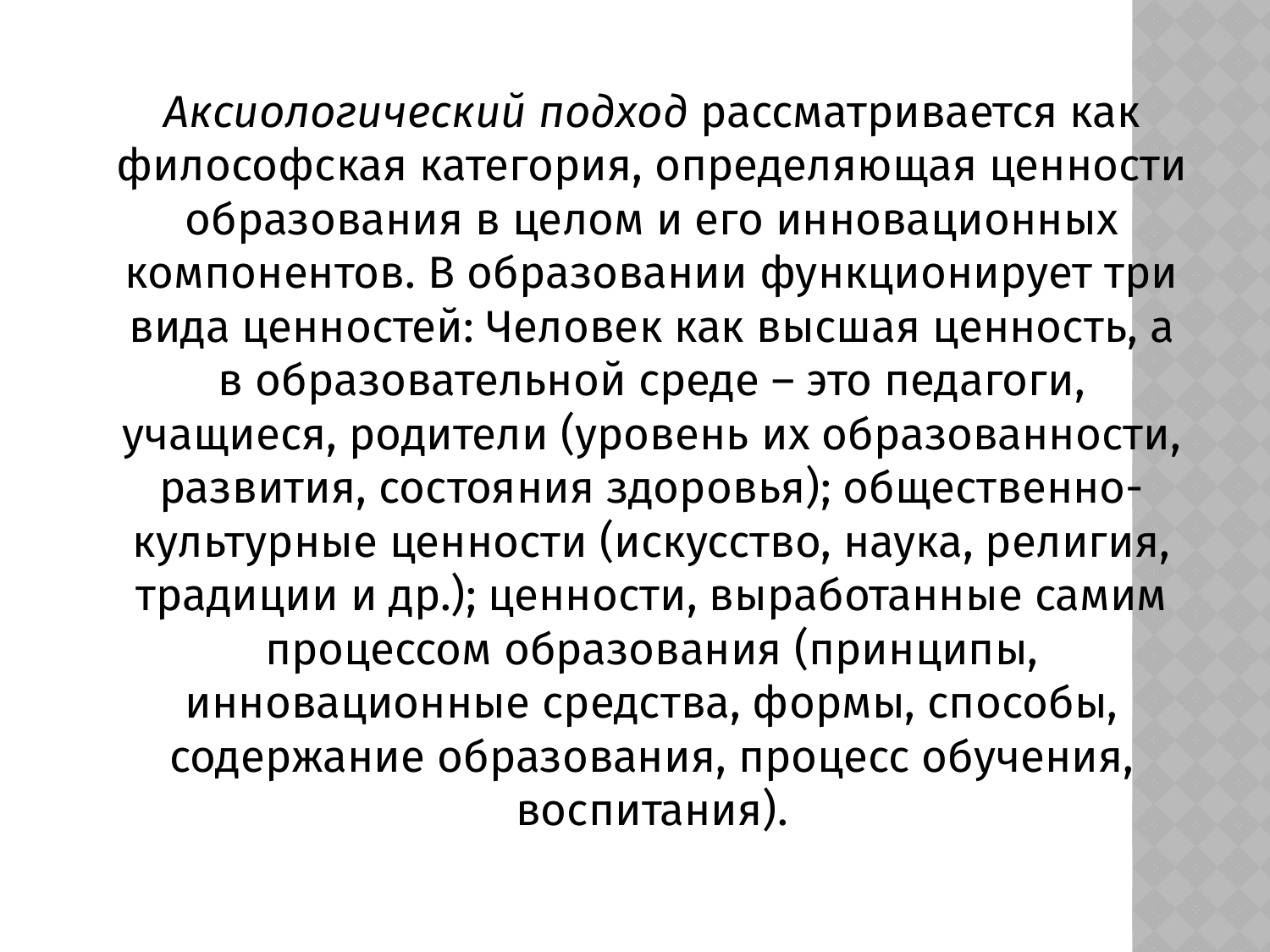

Аксиологический подход рассматривается как философская категория, определяющая ценности образования в целом и его инновационных компонентов. В образовании функционирует три вида ценностей: Человек как высшая ценность, а в образовательной среде – это педагоги, учащиеся, родители (уровень их образованности, развития, состояния здоровья); общественно-культурные ценности (искусство, наука, религия, традиции и др.); ценности, выработанные самим процессом образования (принципы, инновационные средства, формы, способы, содержание образования, процесс обучения, воспитания).